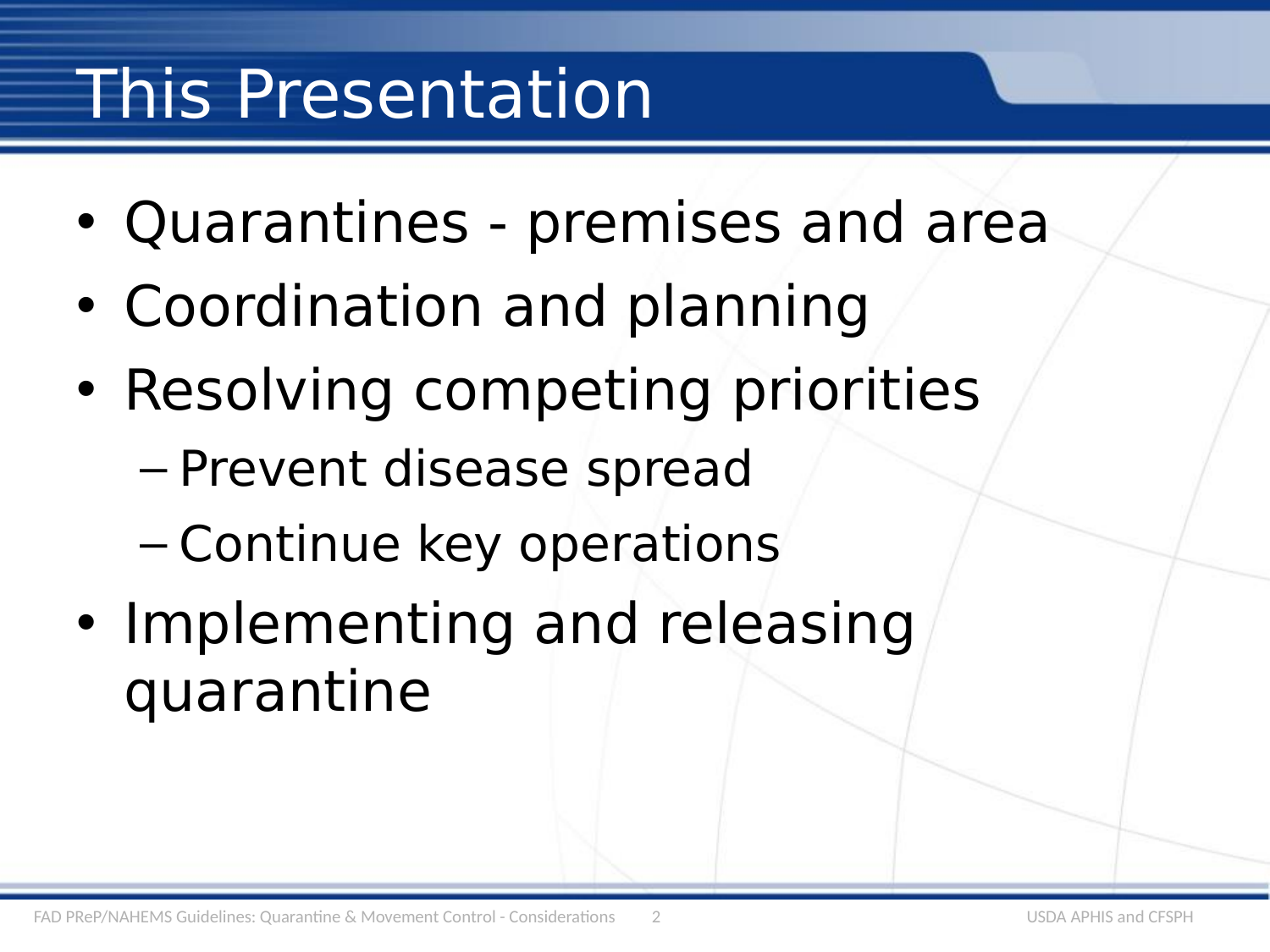

# This Presentation
Quarantines - premises and area
Coordination and planning
Resolving competing priorities
Prevent disease spread
Continue key operations
Implementing and releasing quarantine
FAD PReP/NAHEMS Guidelines: Quarantine & Movement Control - Considerations
2
USDA APHIS and CFSPH